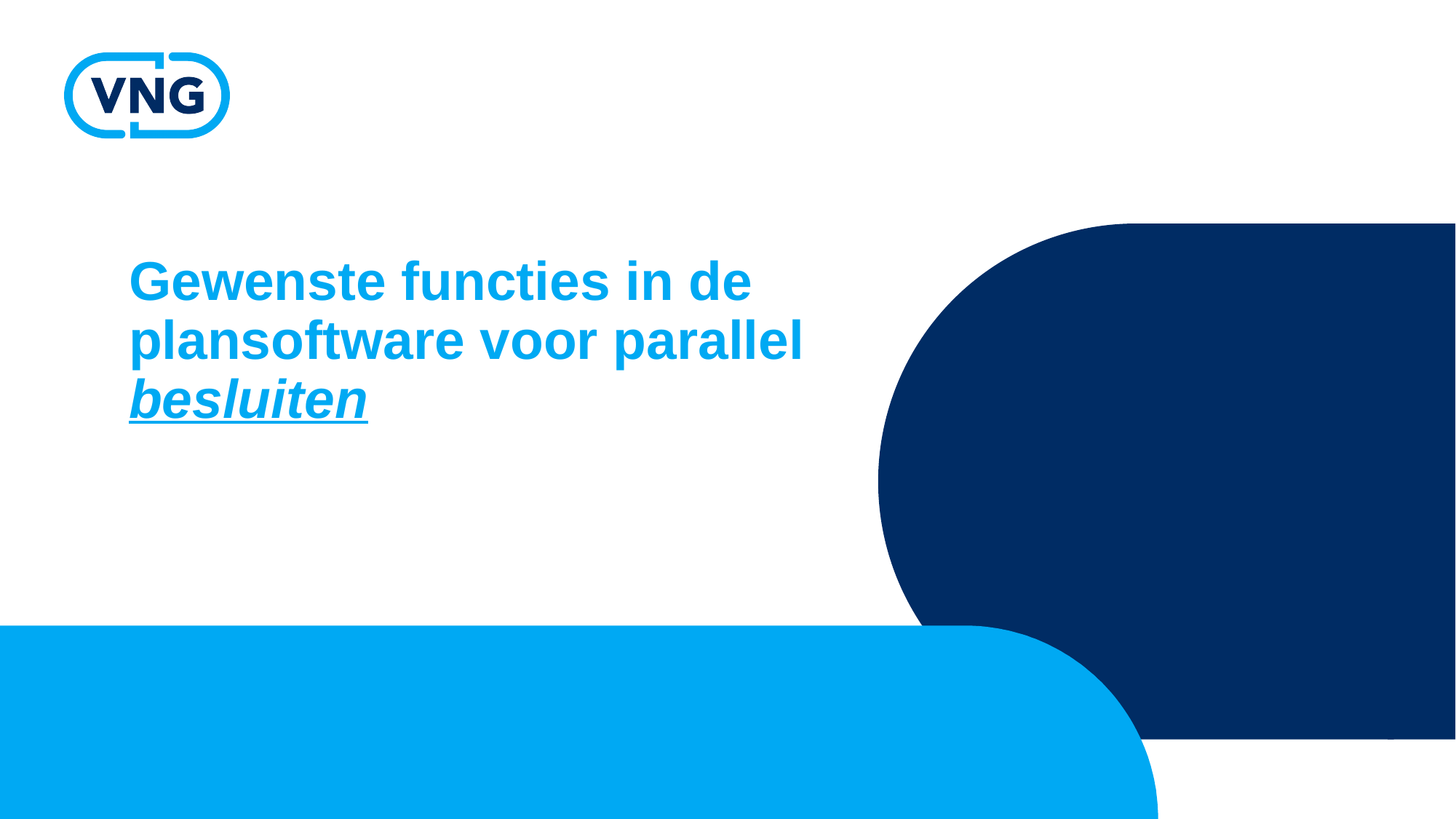

# Gewenste functies in de plansoftware voor parallel besluiten